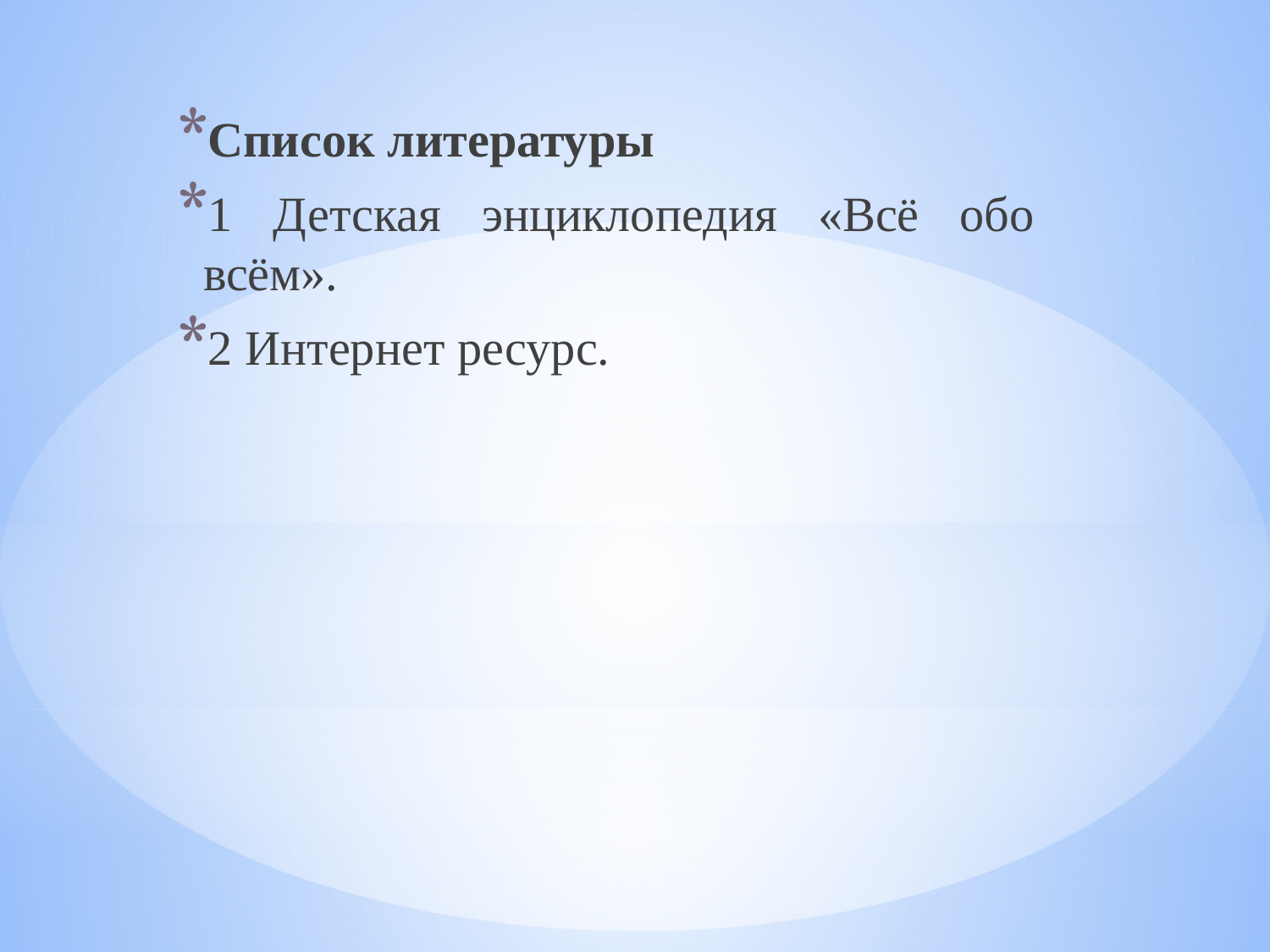

Список литературы
1 Детская энциклопедия «Всё обо всём».
2 Интернет ресурс.